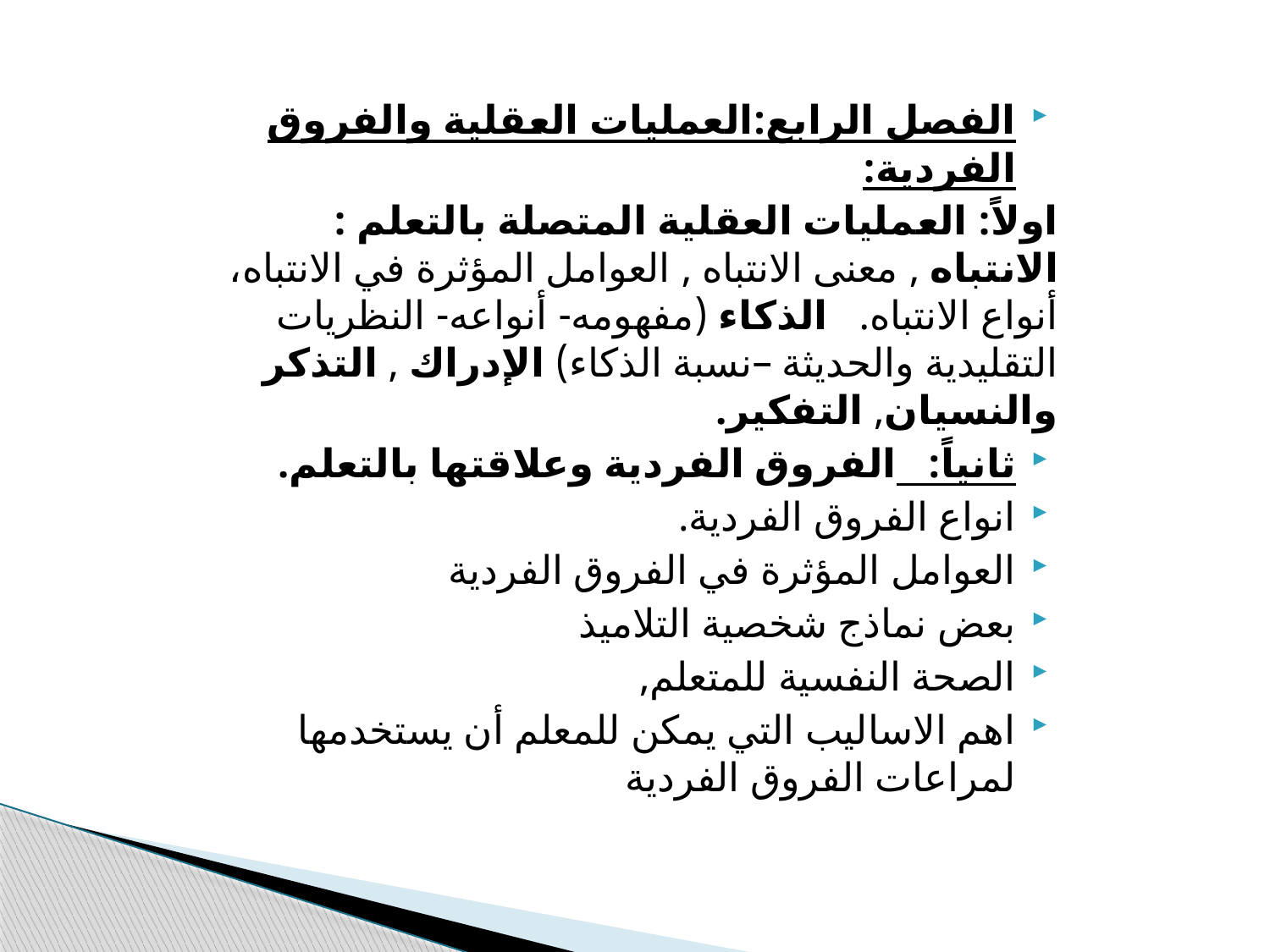

الفصل الرابع:العمليات العقلية والفروق الفردية:
اولاً: العمليات العقلية المتصلة بالتعلم : الانتباه , معنى الانتباه , العوامل المؤثرة في الانتباه، أنواع الانتباه.   الذكاء (مفهومه- أنواعه- النظريات التقليدية والحديثة –نسبة الذكاء) الإدراك , التذكر والنسيان, التفكير.
ثانياً:   الفروق الفردية وعلاقتها بالتعلم.
انواع الفروق الفردية.
العوامل المؤثرة في الفروق الفردية
بعض نماذج شخصية التلاميذ
الصحة النفسية للمتعلم,
اهم الاساليب التي يمكن للمعلم أن يستخدمها لمراعات الفروق الفردية